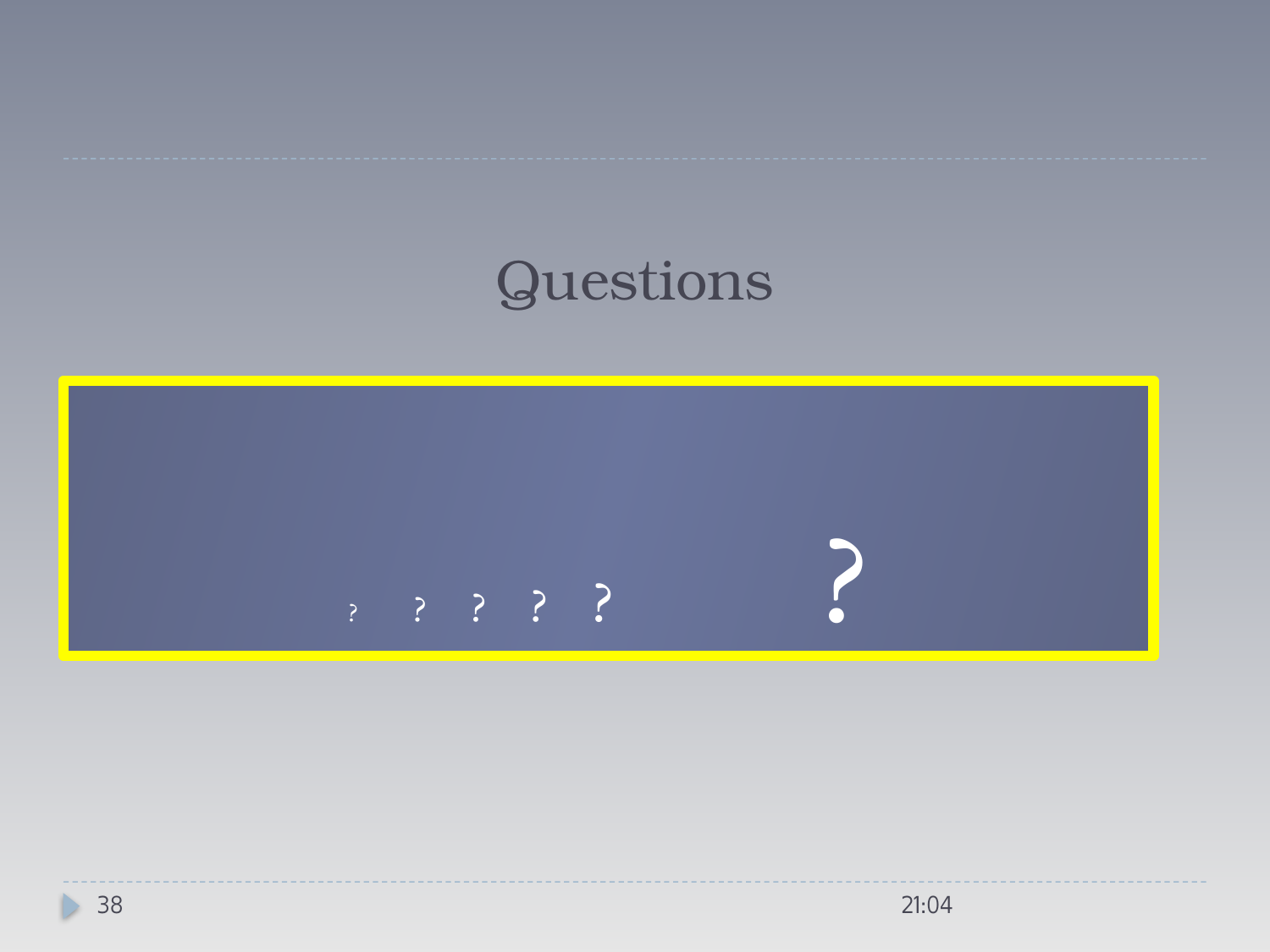

# Questions

?     ?    ?    ?    ?              ?
38

21:04